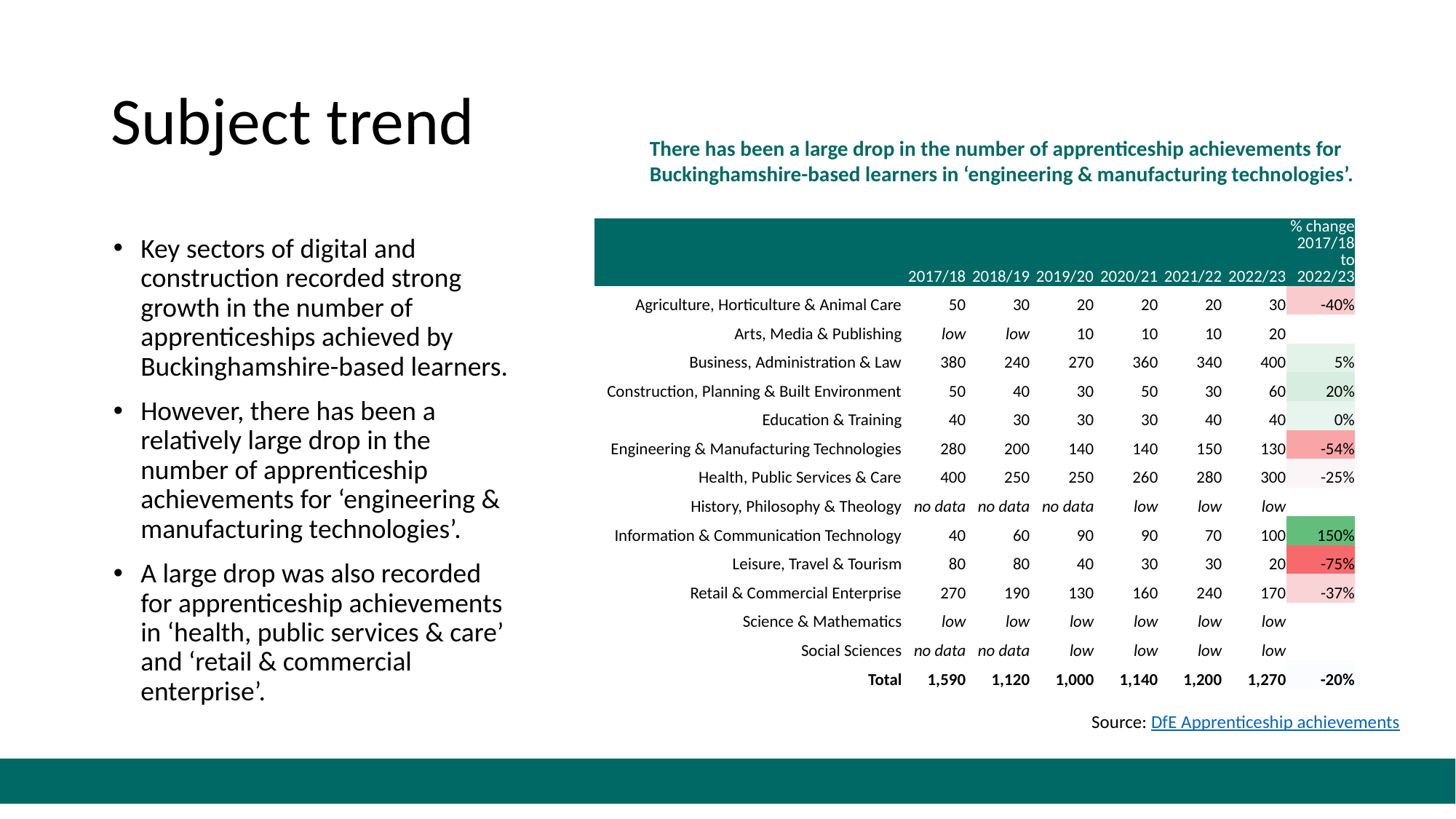

# Subject trend
There has been a large drop in the number of apprenticeship achievements for Buckinghamshire-based learners in ‘engineering & manufacturing technologies’.
|  | 2017/18 | 2018/19 | 2019/20 | 2020/21 | 2021/22 | 2022/23 | % change 2017/18 to 2022/23 |
| --- | --- | --- | --- | --- | --- | --- | --- |
| Agriculture, Horticulture & Animal Care | 50 | 30 | 20 | 20 | 20 | 30 | -40% |
| Arts, Media & Publishing | low | low | 10 | 10 | 10 | 20 |  |
| Business, Administration & Law | 380 | 240 | 270 | 360 | 340 | 400 | 5% |
| Construction, Planning & Built Environment | 50 | 40 | 30 | 50 | 30 | 60 | 20% |
| Education & Training | 40 | 30 | 30 | 30 | 40 | 40 | 0% |
| Engineering & Manufacturing Technologies | 280 | 200 | 140 | 140 | 150 | 130 | -54% |
| Health, Public Services & Care | 400 | 250 | 250 | 260 | 280 | 300 | -25% |
| History, Philosophy & Theology | no data | no data | no data | low | low | low |  |
| Information & Communication Technology | 40 | 60 | 90 | 90 | 70 | 100 | 150% |
| Leisure, Travel & Tourism | 80 | 80 | 40 | 30 | 30 | 20 | -75% |
| Retail & Commercial Enterprise | 270 | 190 | 130 | 160 | 240 | 170 | -37% |
| Science & Mathematics | low | low | low | low | low | low |  |
| Social Sciences | no data | no data | low | low | low | low |  |
| Total | 1,590 | 1,120 | 1,000 | 1,140 | 1,200 | 1,270 | -20% |
Key sectors of digital and construction recorded strong growth in the number of apprenticeships achieved by Buckinghamshire-based learners.
However, there has been a relatively large drop in the number of apprenticeship achievements for ‘engineering & manufacturing technologies’.
A large drop was also recorded for apprenticeship achievements in ‘health, public services & care’ and ‘retail & commercial enterprise’.

Source: DfE Apprenticeship achievements